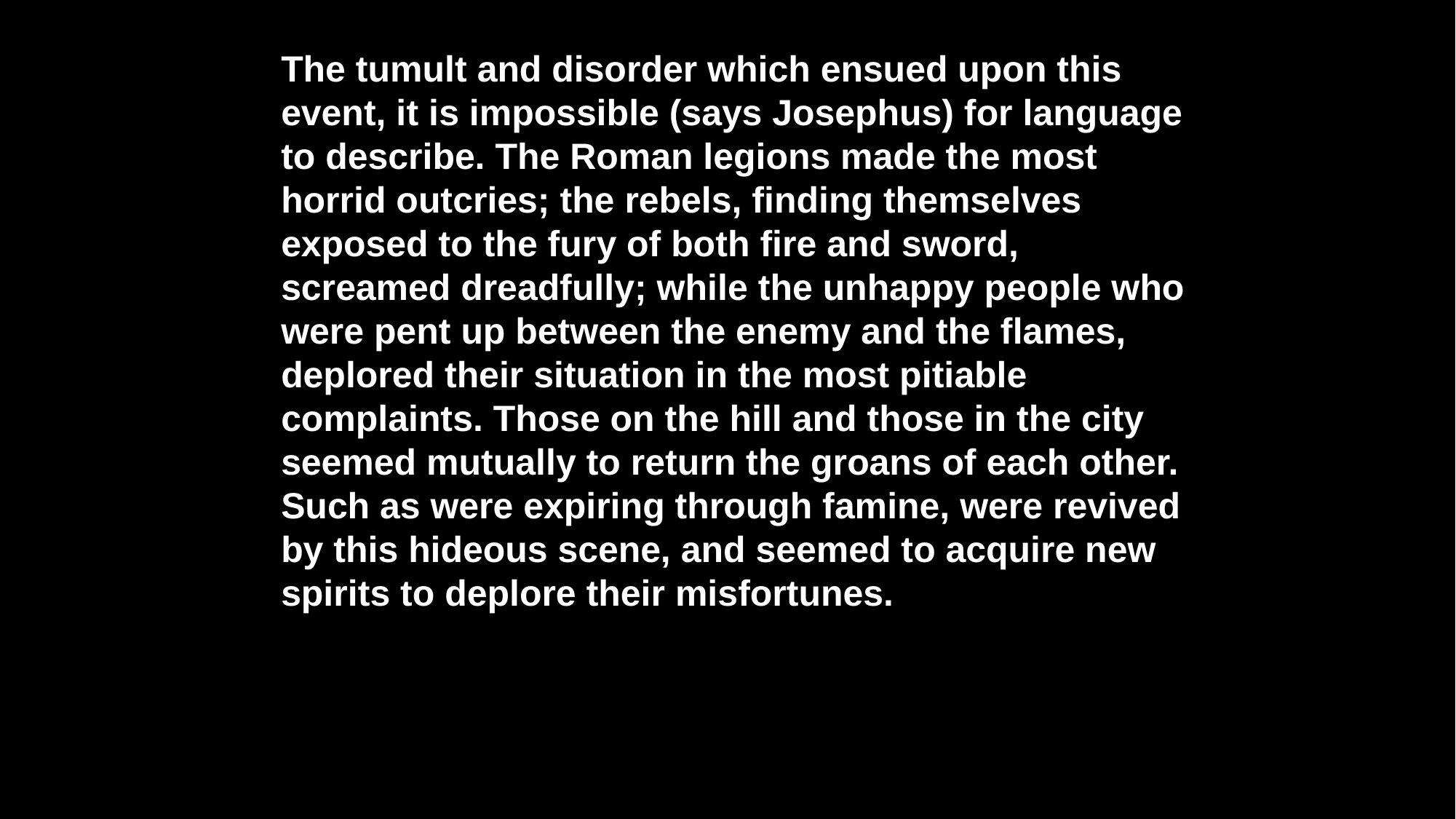

The tumult and disorder which ensued upon this event, it is impossible (says Josephus) for language to describe. The Roman legions made the most horrid outcries; the rebels, finding themselves exposed to the fury of both fire and sword, screamed dreadfully; while the unhappy people who were pent up between the enemy and the flames, deplored their situation in the most pitiable complaints. Those on the hill and those in the city seemed mutually to return the groans of each other. Such as were expiring through famine, were revived by this hideous scene, and seemed to acquire new spirits to deplore their misfortunes.